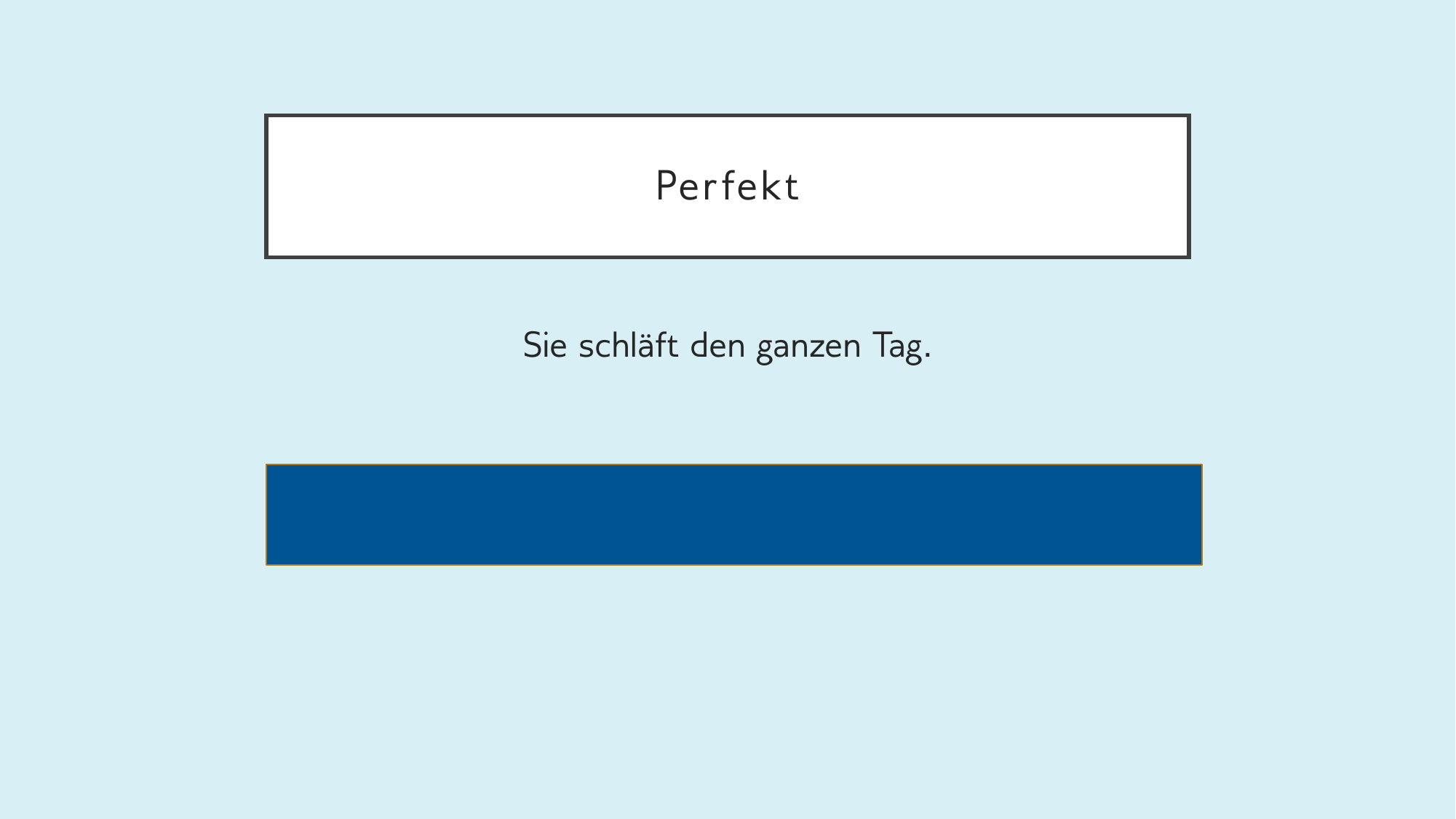

# Perfekt
Sie schläft den ganzen Tag.

Sie hat den ganzen Tag geschlafen.